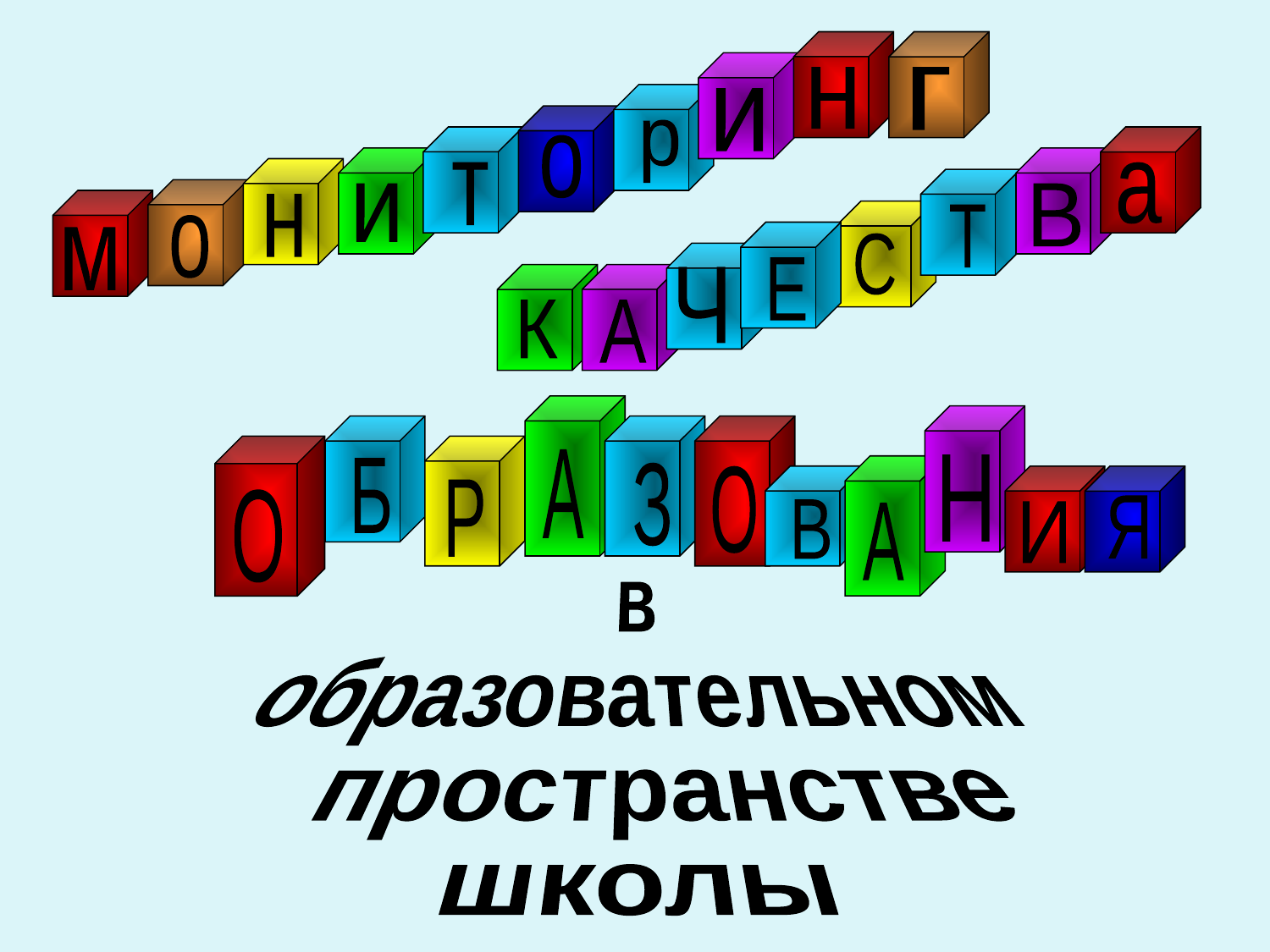

н

г

и

р

о

т

а

и

В

н

Т

о

м

С

Е

Ч

К

А

А

Н

З

Б

О

О

Р

А

И

Я

В
в
образовательном
 пространстве
школы